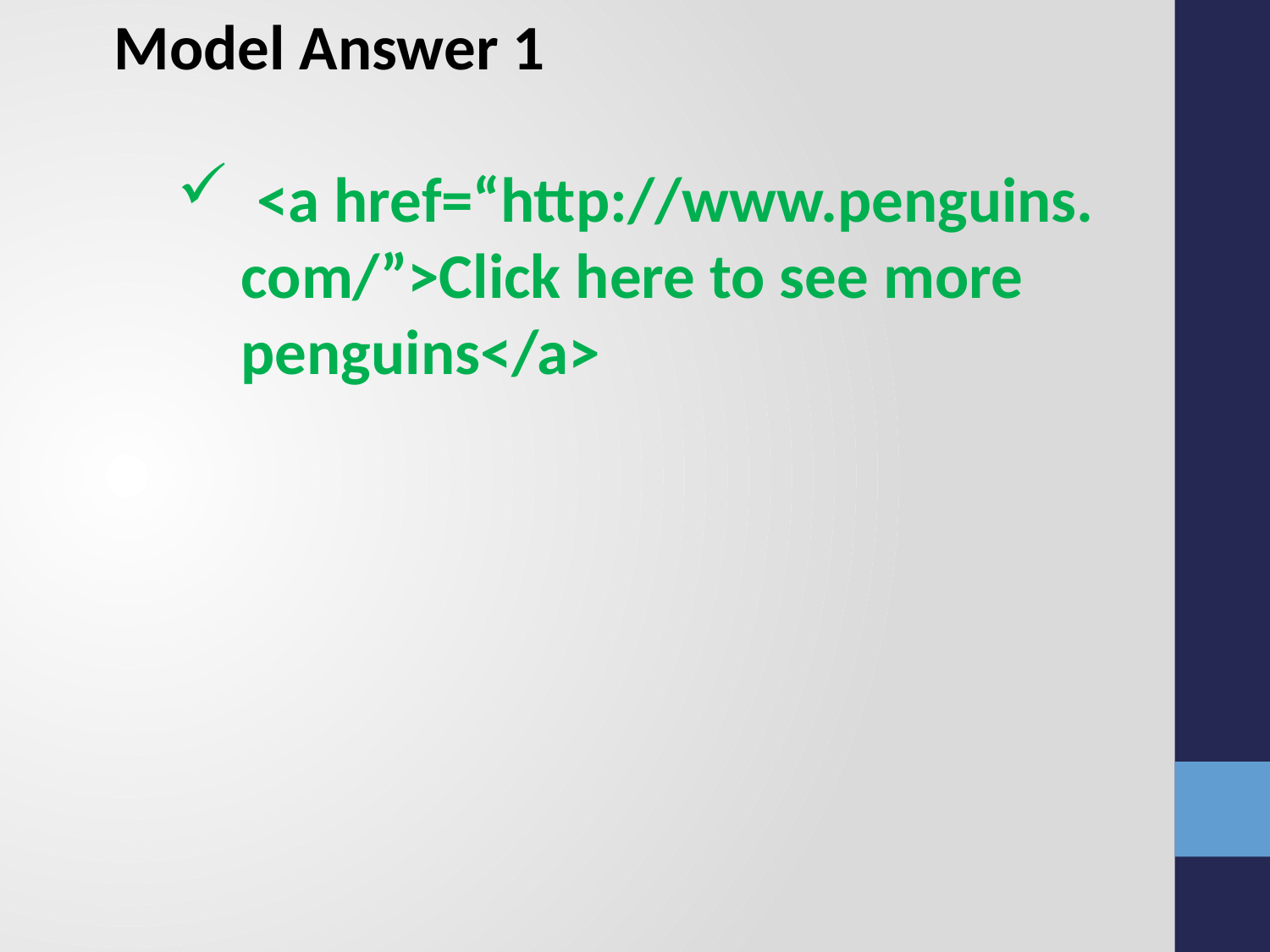

Model Answer 1

<a href=“http://www.penguins.
	com/”>Click here to see more 	penguins</a>